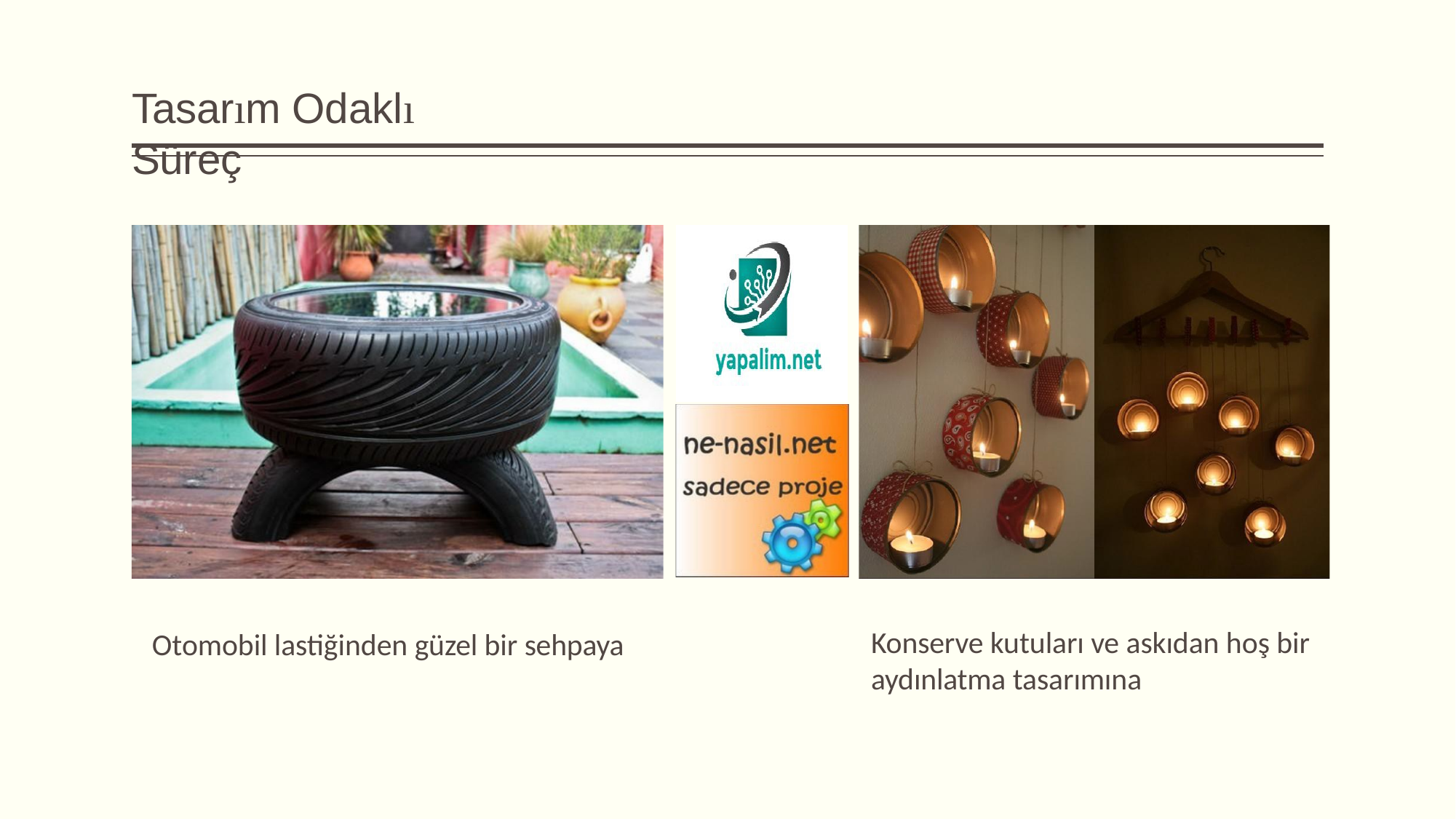

# Tasarım Odaklı Süreç

Konserve kutuları ve askıdan hoş bir
aydınlatma tasarımına
Otomobil lastiğinden güzel bir sehpaya